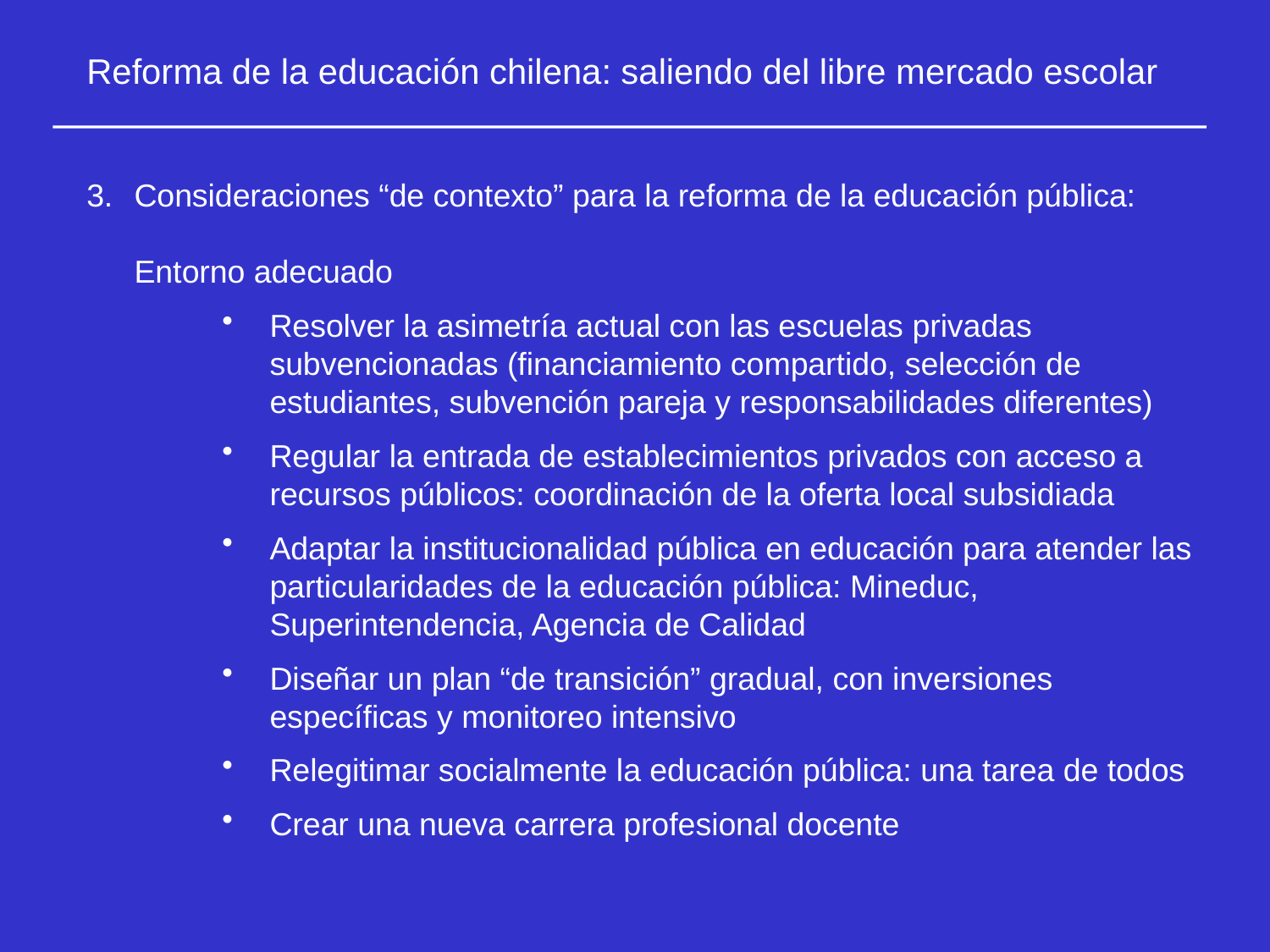

Reforma de la educación chilena: saliendo del libre mercado escolar

3.	Consideraciones “de contexto” para la reforma de la educación pública:

	Entorno adecuado
Resolver la asimetría actual con las escuelas privadas subvencionadas (financiamiento compartido, selección de estudiantes, subvención pareja y responsabilidades diferentes)
Regular la entrada de establecimientos privados con acceso a recursos públicos: coordinación de la oferta local subsidiada
Adaptar la institucionalidad pública en educación para atender las particularidades de la educación pública: Mineduc, Superintendencia, Agencia de Calidad
Diseñar un plan “de transición” gradual, con inversiones específicas y monitoreo intensivo
Relegitimar socialmente la educación pública: una tarea de todos
Crear una nueva carrera profesional docente